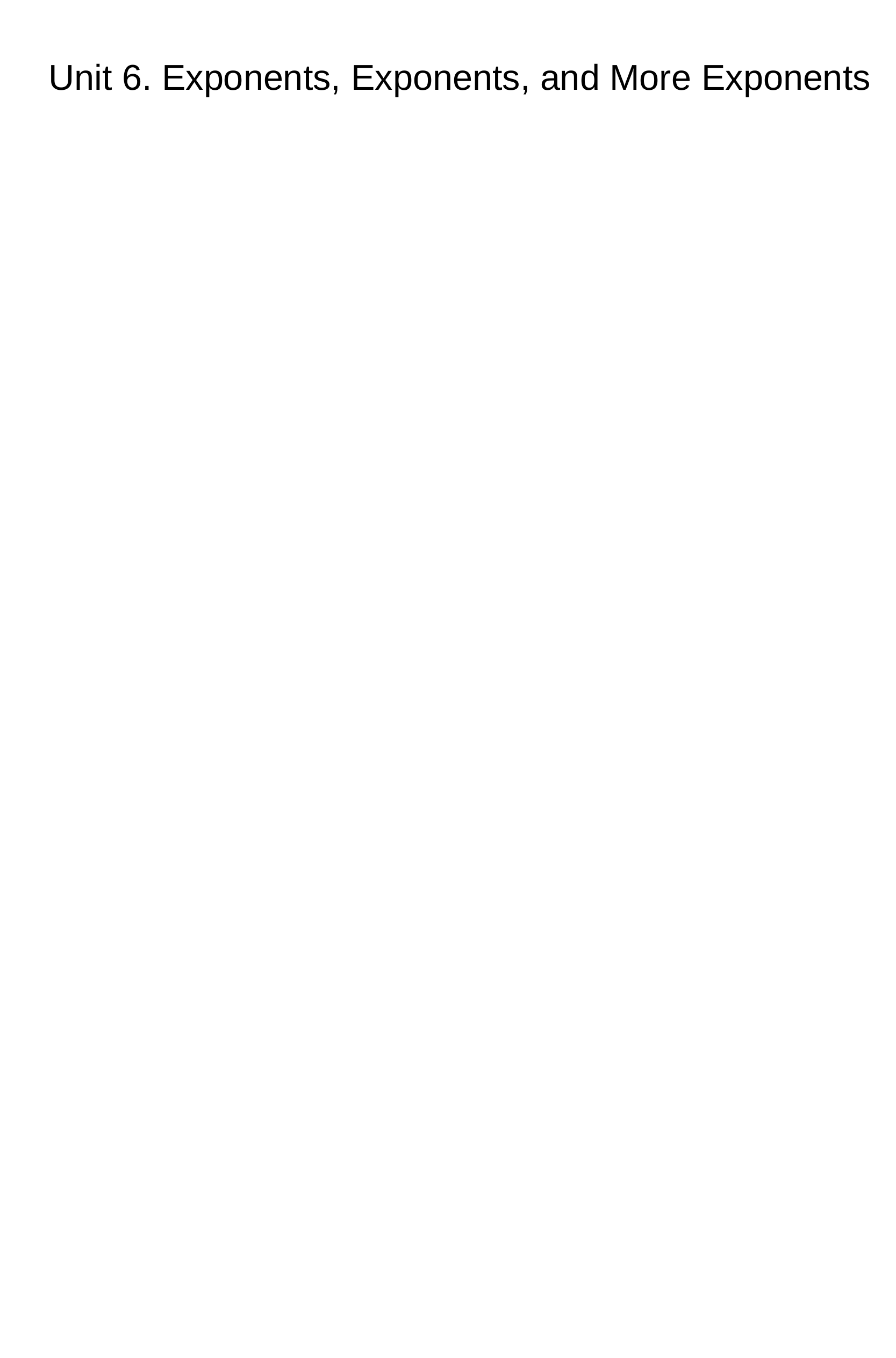

Unit 6. Exponents,  ​Exponents, and More  ​Exponents